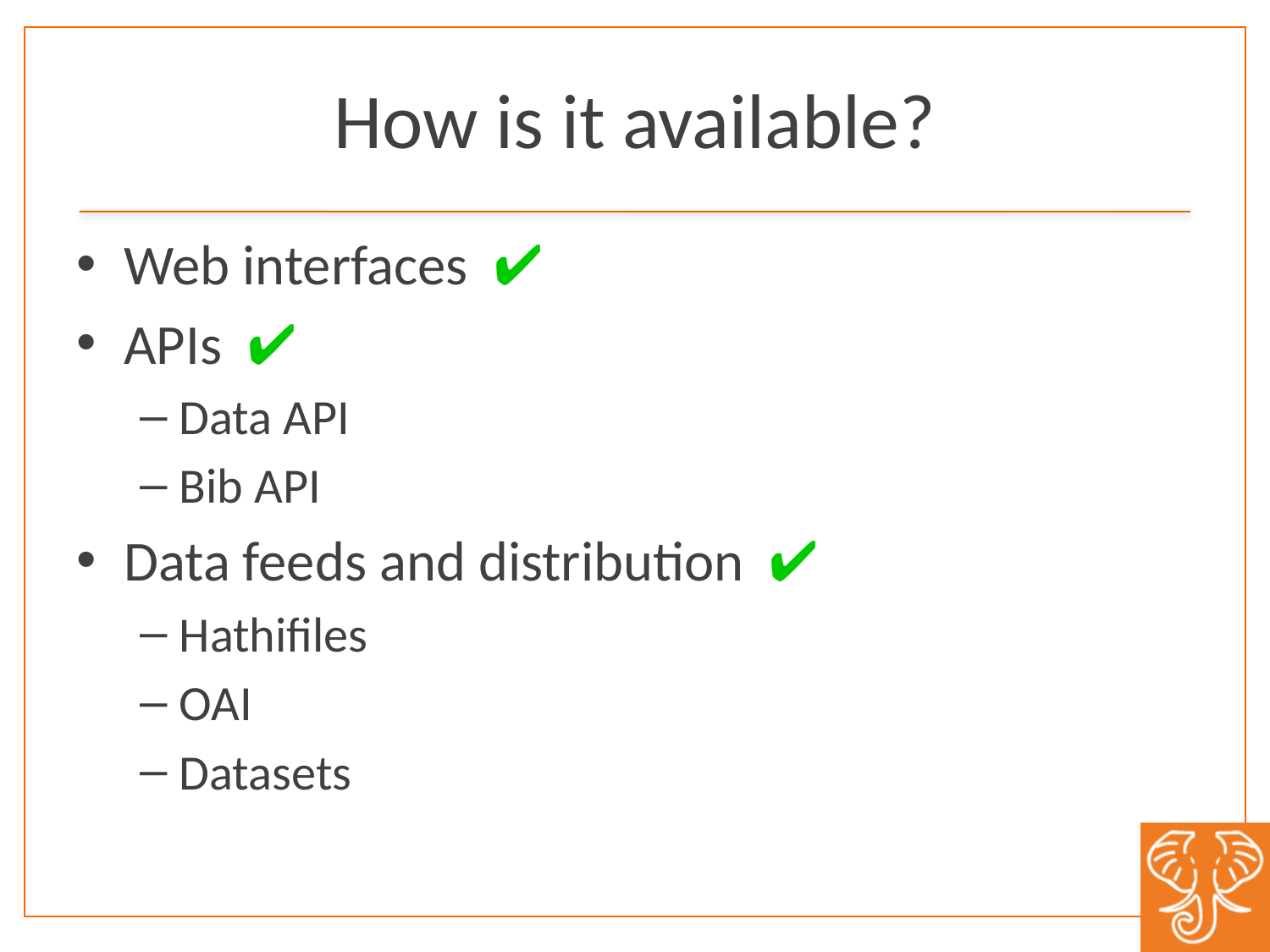

# How is it available?
Web interfaces  ✔
APIs  ✔
Data API
Bib API
Data feeds and distribution  ✔
Hathifiles
OAI
Datasets